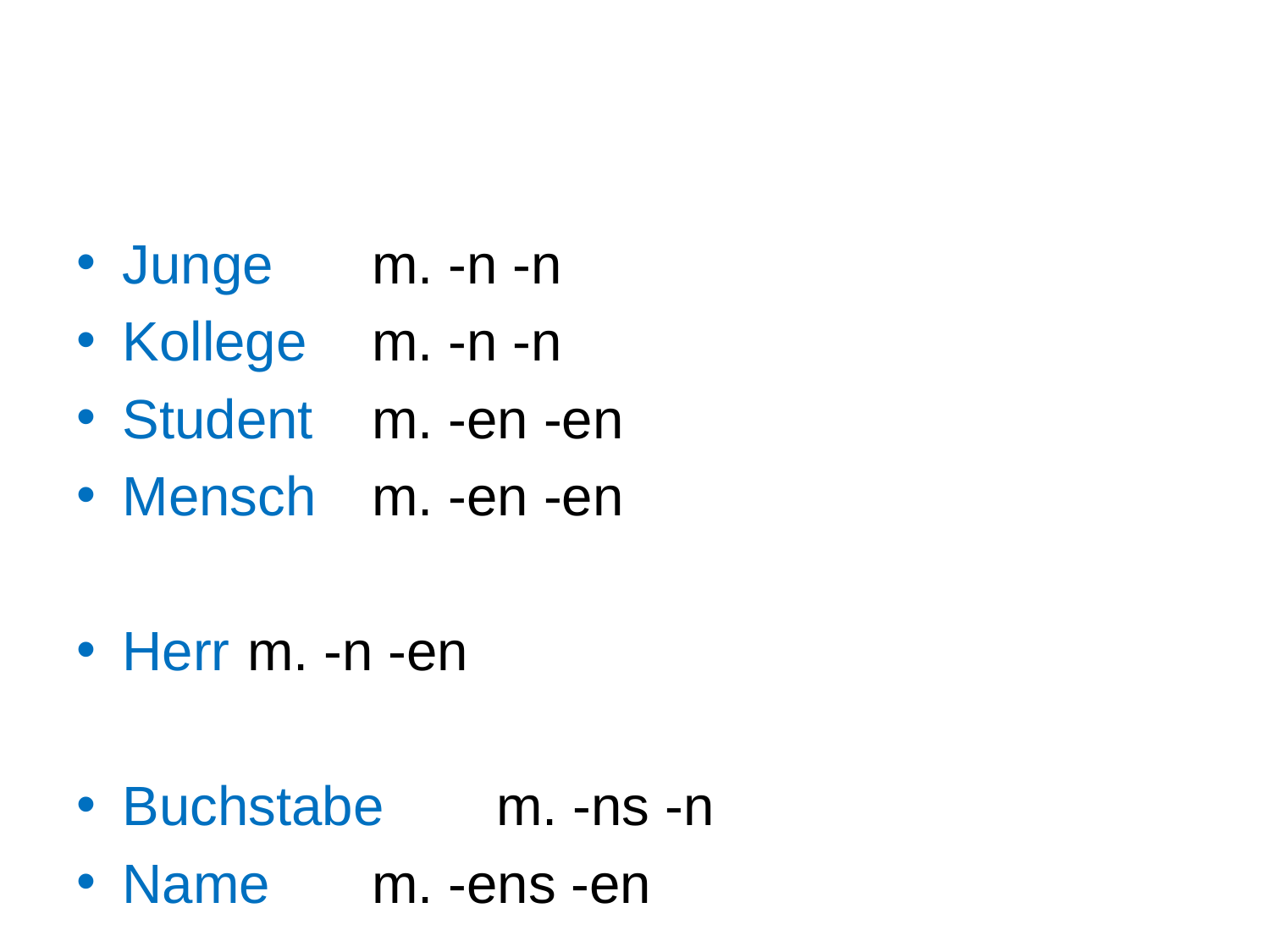

#
Junge 		m. -n -n
Kollege 	m. -n -n
Student 	m. -en -en
Mensch 	m. -en -en

Herr 		m. -n -en

Buchstabe 	m. -ns -n
Name 		m. -ens -en